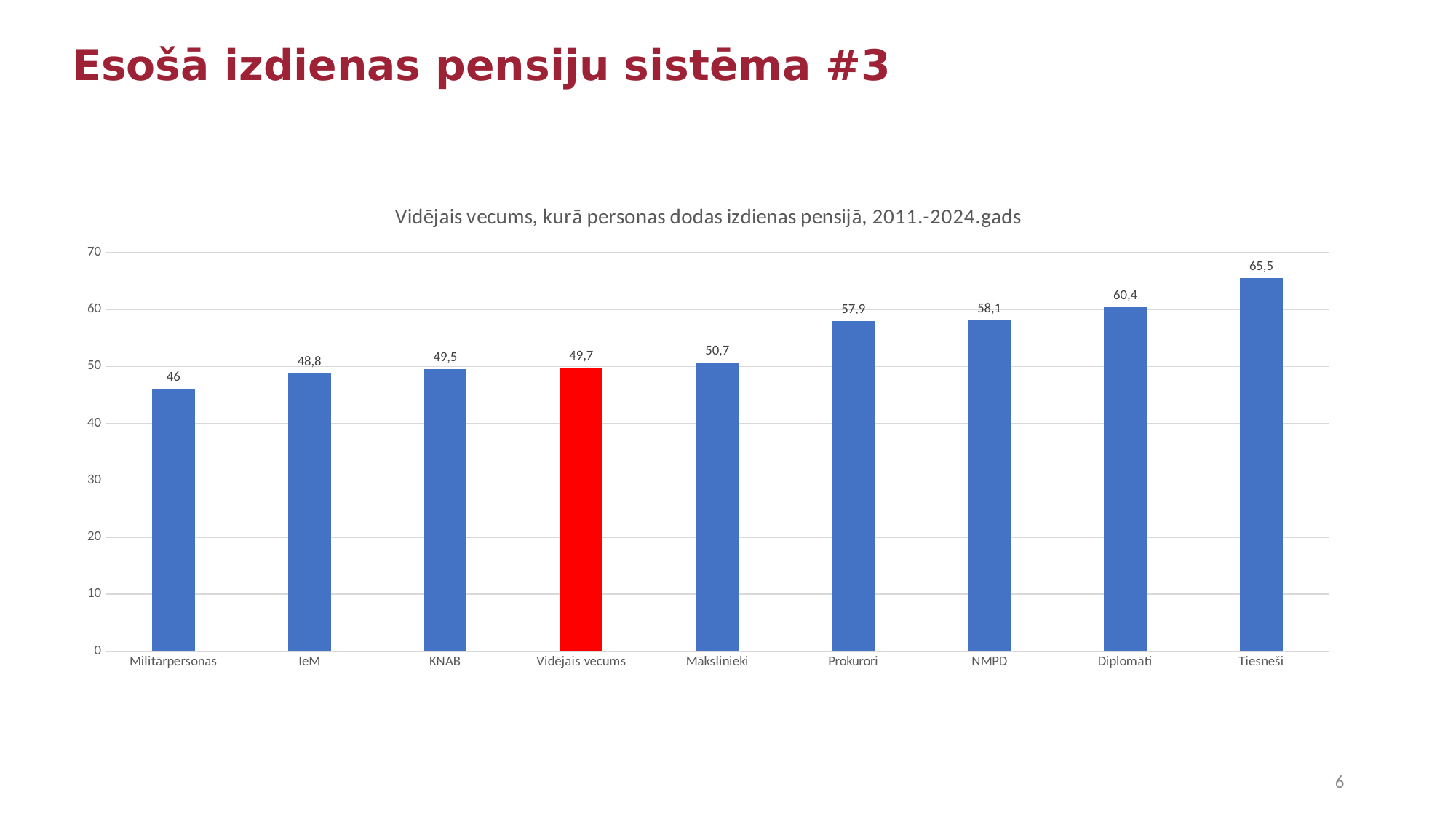

Esošā izdienas pensiju sistēma #3

### Chart: Vidējais vecums, kurā personas dodas izdienas pensijā, 2011.-2024.gads

| Category | Vidējais pensionēšanās vecums |
|---|---|
| Militārpersonas | 46.0 |
| IeM | 48.772894635349644 |
| KNAB | 49.477871443624885 |
| Vidējais vecums | 49.735539686104346 |
| Mākslinieki | 50.70519845451362 |
| Prokurori | 57.921388351962314 |
| NMPD | 58.12913875804846 |
| Diplomāti | 60.35047685104908 |
| Tiesneši | 65.54889742733043 |
6